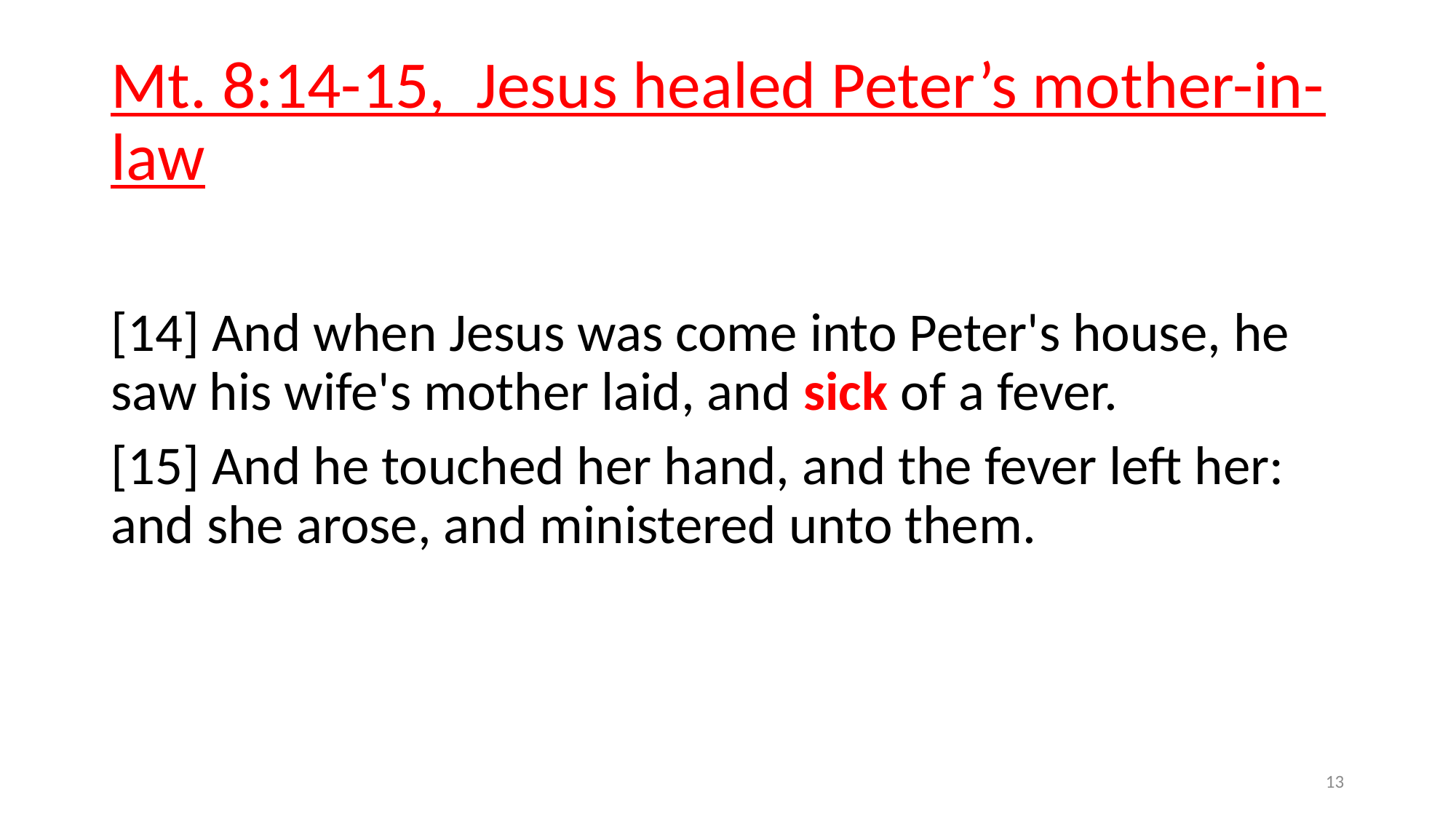

# Mt. 8:14-15,  Jesus healed Peter’s mother-in-law

[14] And when Jesus was come into Peter's house, he saw his wife's mother laid, and sick of a fever.
[15] And he touched her hand, and the fever left her: and she arose, and ministered unto them.
13